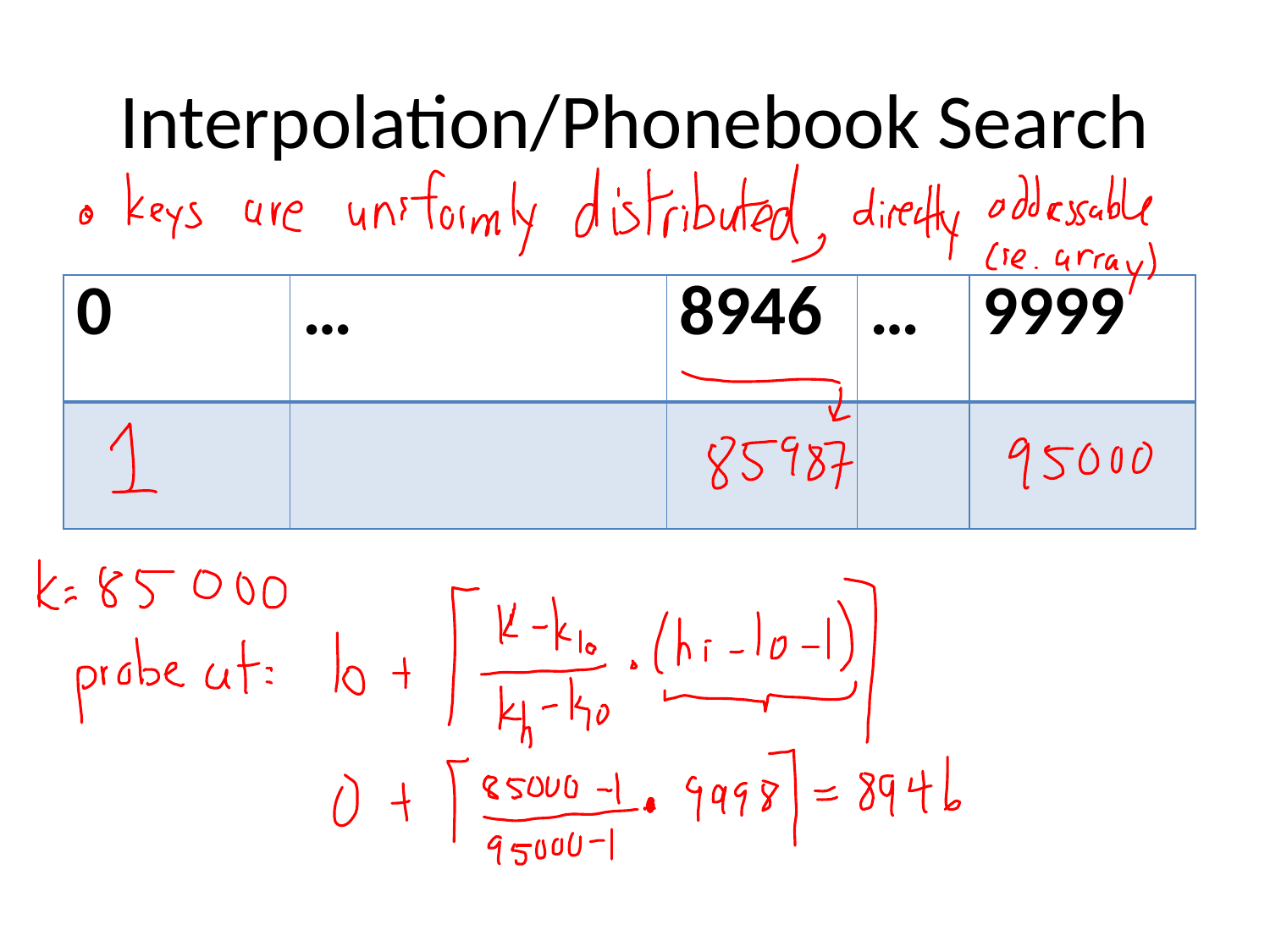

# Interpolation/Phonebook Search
| 0 | … | 8946 | … | 9999 |
| --- | --- | --- | --- | --- |
|  |  |  |  |  |